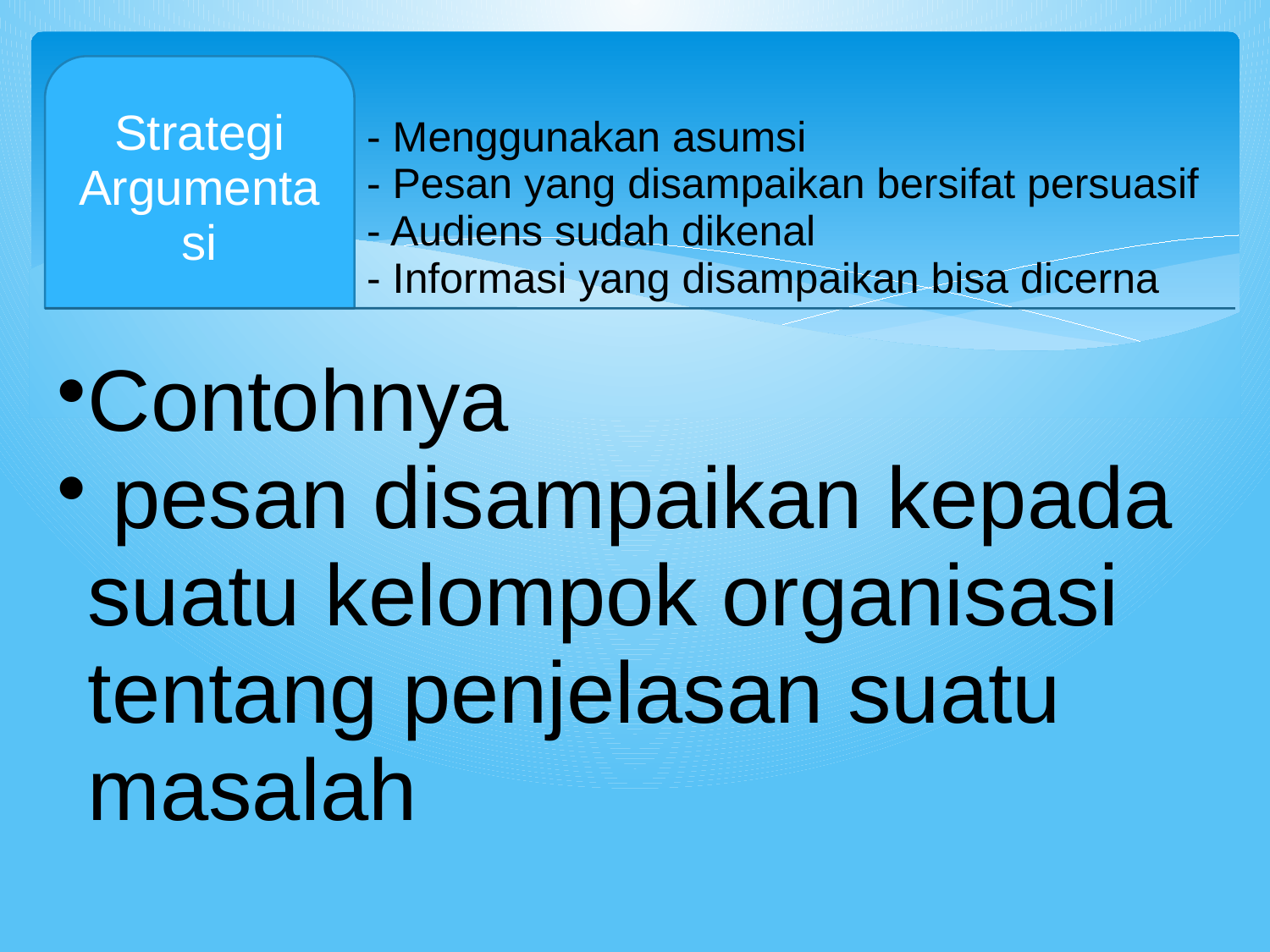

- Menggunakan asumsi
- Pesan yang disampaikan bersifat persuasif
- Audiens sudah dikenal
- Informasi yang disampaikan bisa dicerna
Contohnya
 pesan disampaikan kepada  suatu kelompok organisasi tentang penjelasan suatu masalah